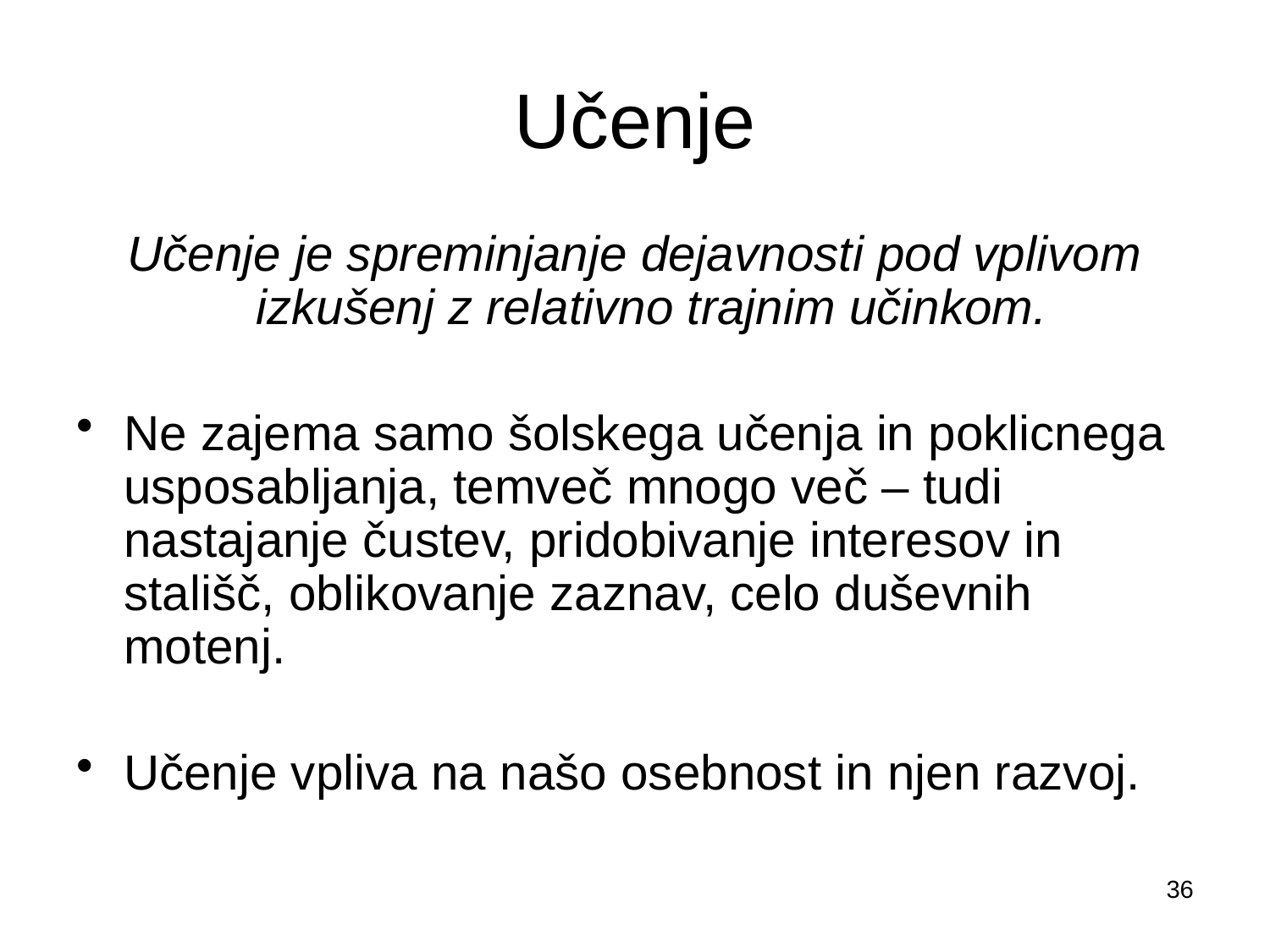

# Učenje
Učenje je spreminjanje dejavnosti pod vplivom izkušenj z relativno trajnim učinkom.

Ne zajema samo šolskega učenja in poklicnega usposabljanja, temveč mnogo več – tudi nastajanje čustev, pridobivanje interesov in stališč, oblikovanje zaznav, celo duševnih motenj.

Učenje vpliva na našo osebnost in njen razvoj.
36